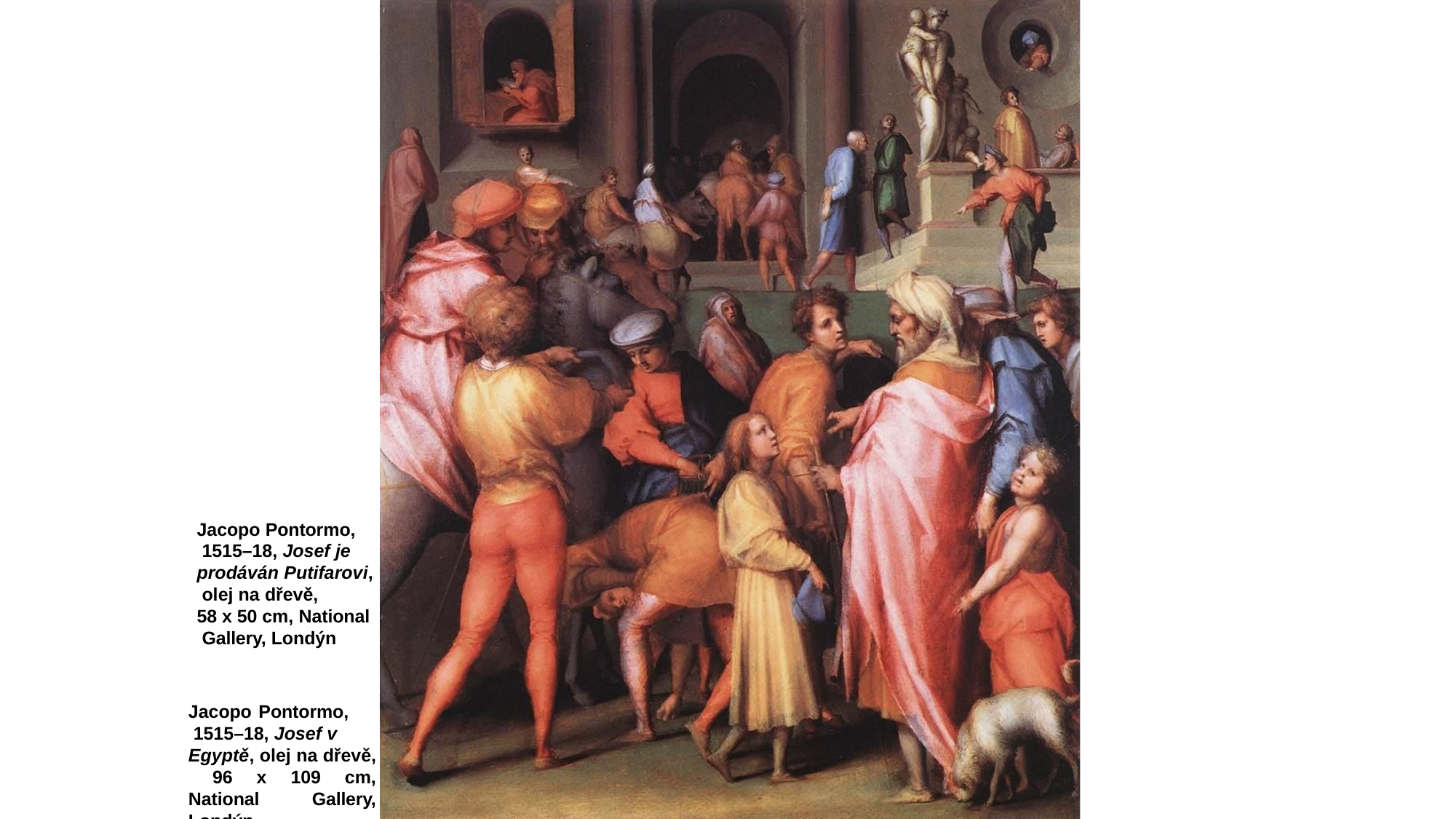

Jacopo Pontormo,  1515–18, Josef je
prodáván Putifarovi,  olej na dřevě,
58 x 50 cm, National  Gallery, Londýn

Jacopo Pontormo,  1515–18, Josef v
Egyptě, olej na dřevě,  96 x 109 cm, National  Gallery, Londýn